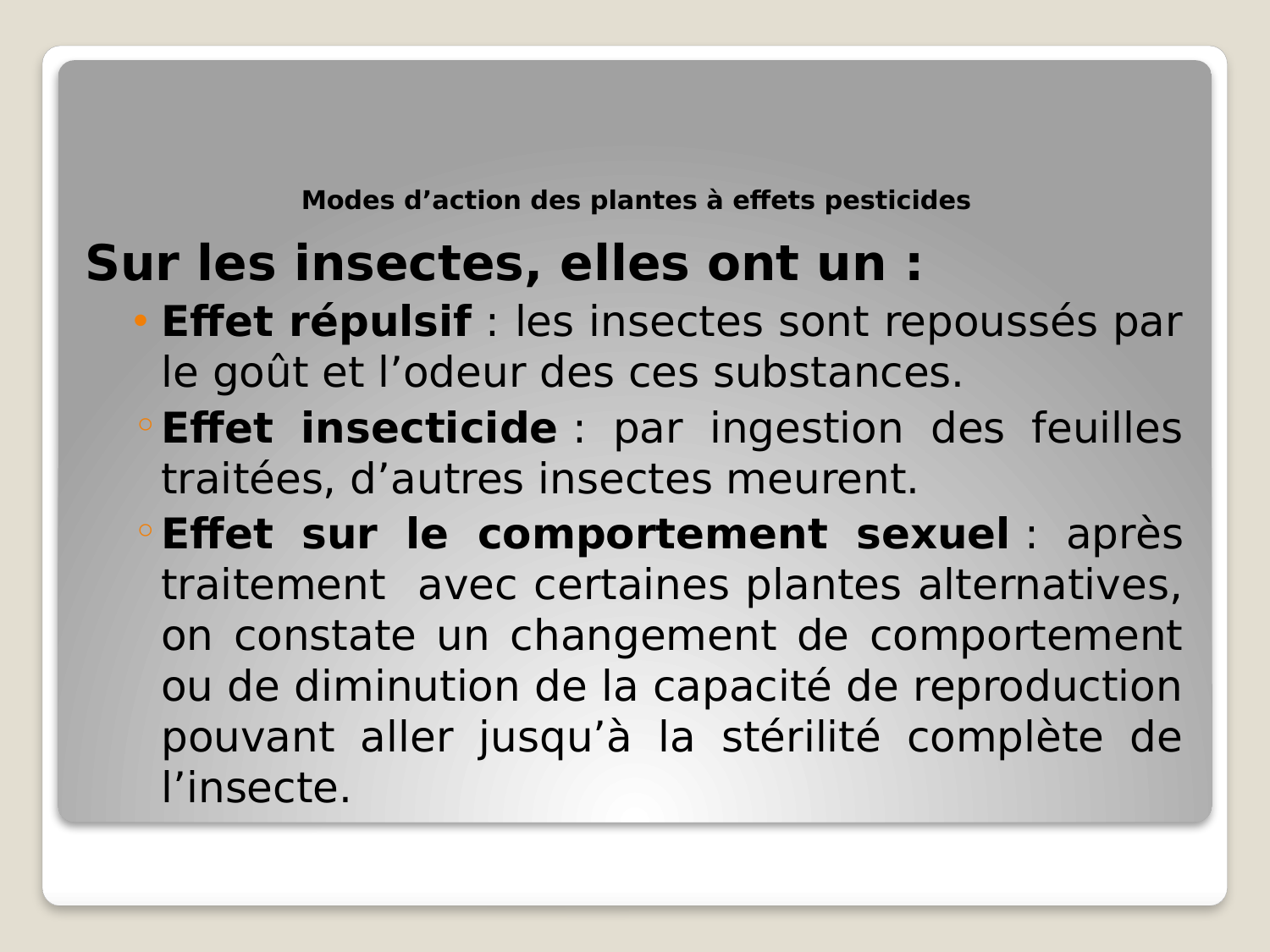

# Modes d’action des plantes à effets pesticides
Sur les insectes, elles ont un :
Effet répulsif : les insectes sont repoussés par le goût et l’odeur des ces substances.
Effet insecticide : par ingestion des feuilles traitées, d’autres insectes meurent.
Effet sur le comportement sexuel : après traitement  avec certaines plantes alternatives, on constate un changement de comportement ou de diminution de la capacité de reproduction pouvant aller jusqu’à la stérilité complète de l’insecte.